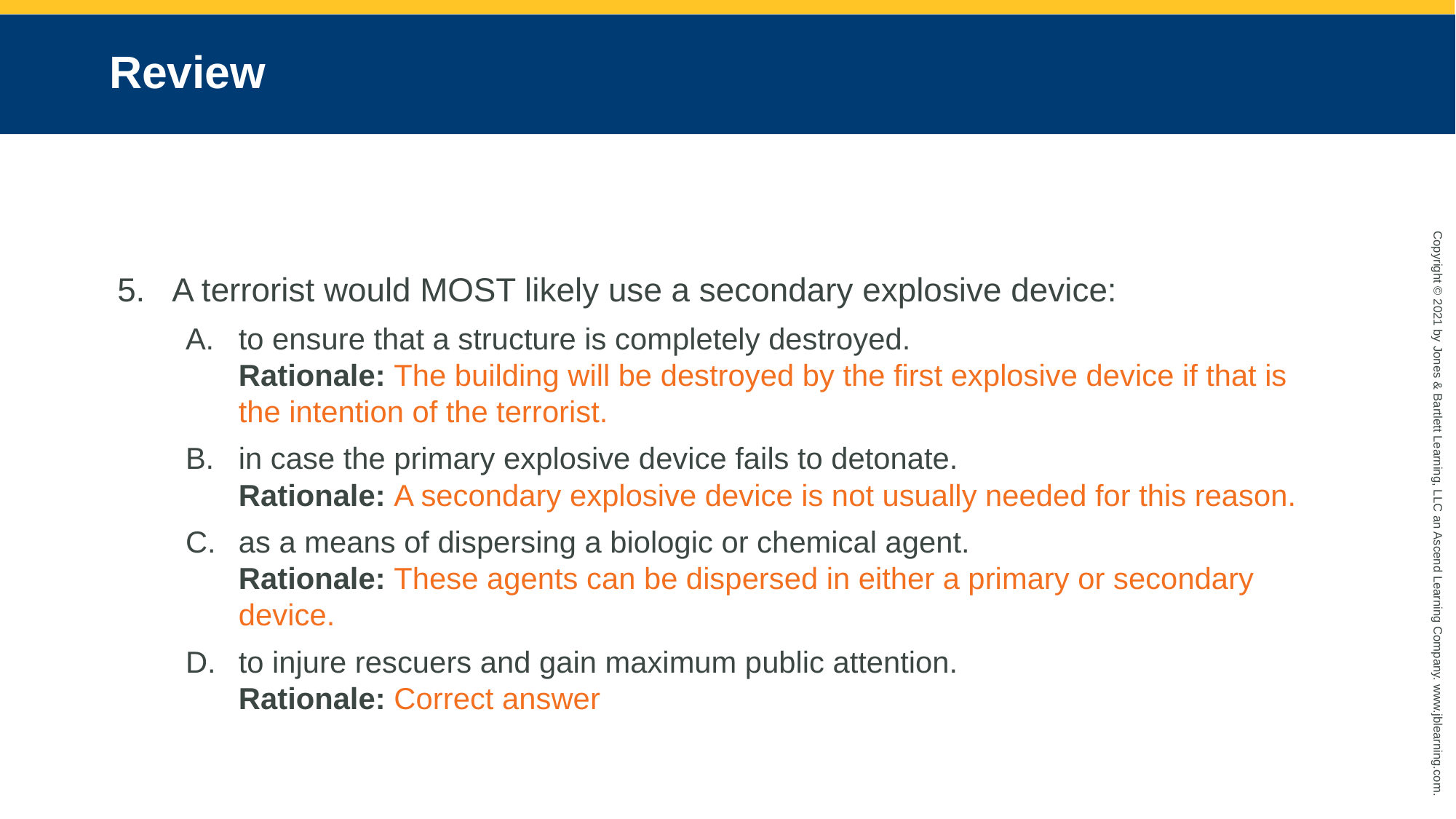

# Review
A terrorist would MOST likely use a secondary explosive device:
to ensure that a structure is completely destroyed.
Rationale: The building will be destroyed by the first explosive device if that is the intention of the terrorist.
in case the primary explosive device fails to detonate.
Rationale: A secondary explosive device is not usually needed for this reason.
as a means of dispersing a biologic or chemical agent.
Rationale: These agents can be dispersed in either a primary or secondary device.
to injure rescuers and gain maximum public attention.
Rationale: Correct answer